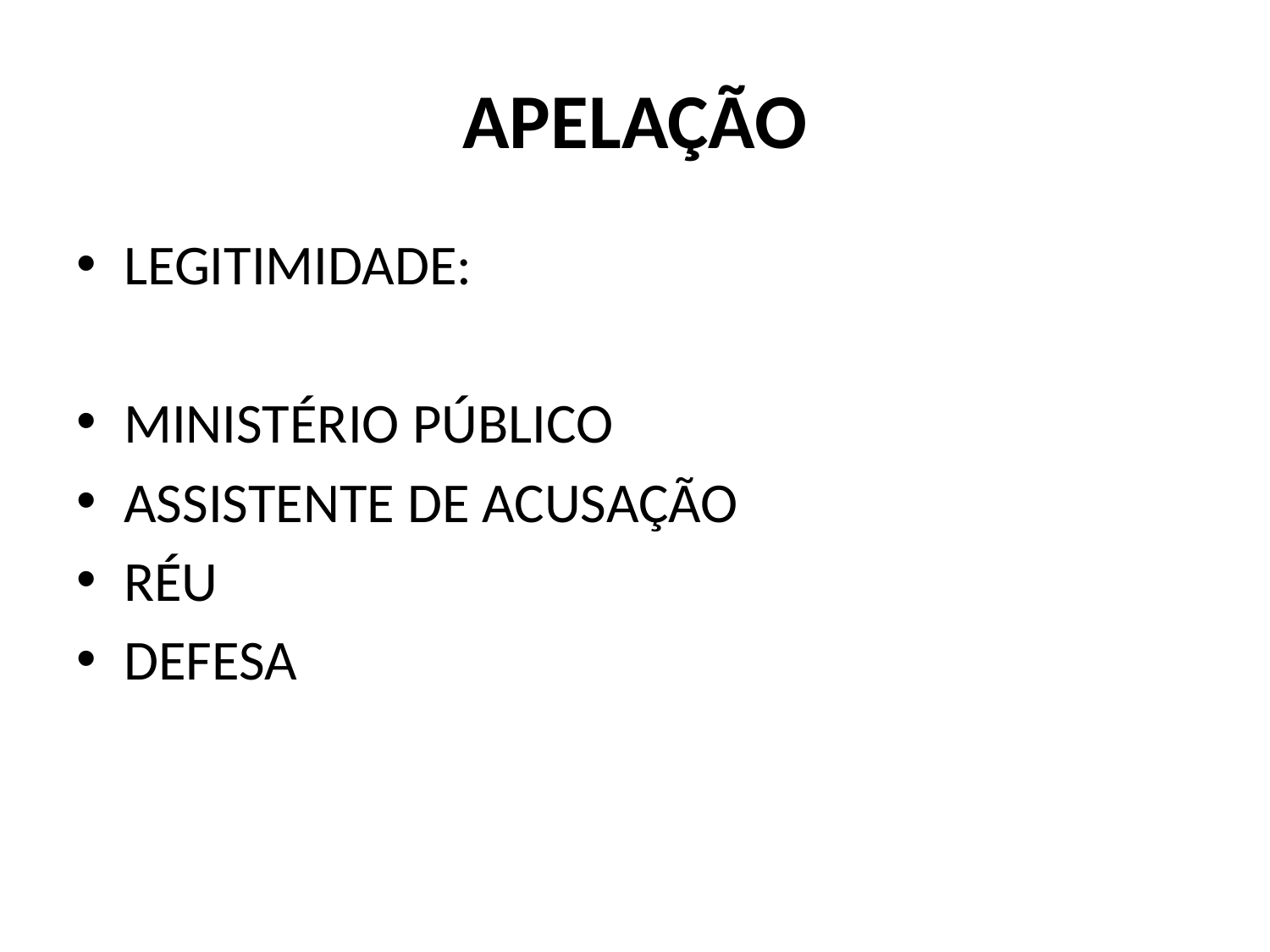

# APELAÇÃO
LEGITIMIDADE:

MINISTÉRIO PÚBLICO
ASSISTENTE DE ACUSAÇÃO
RÉU
DEFESA